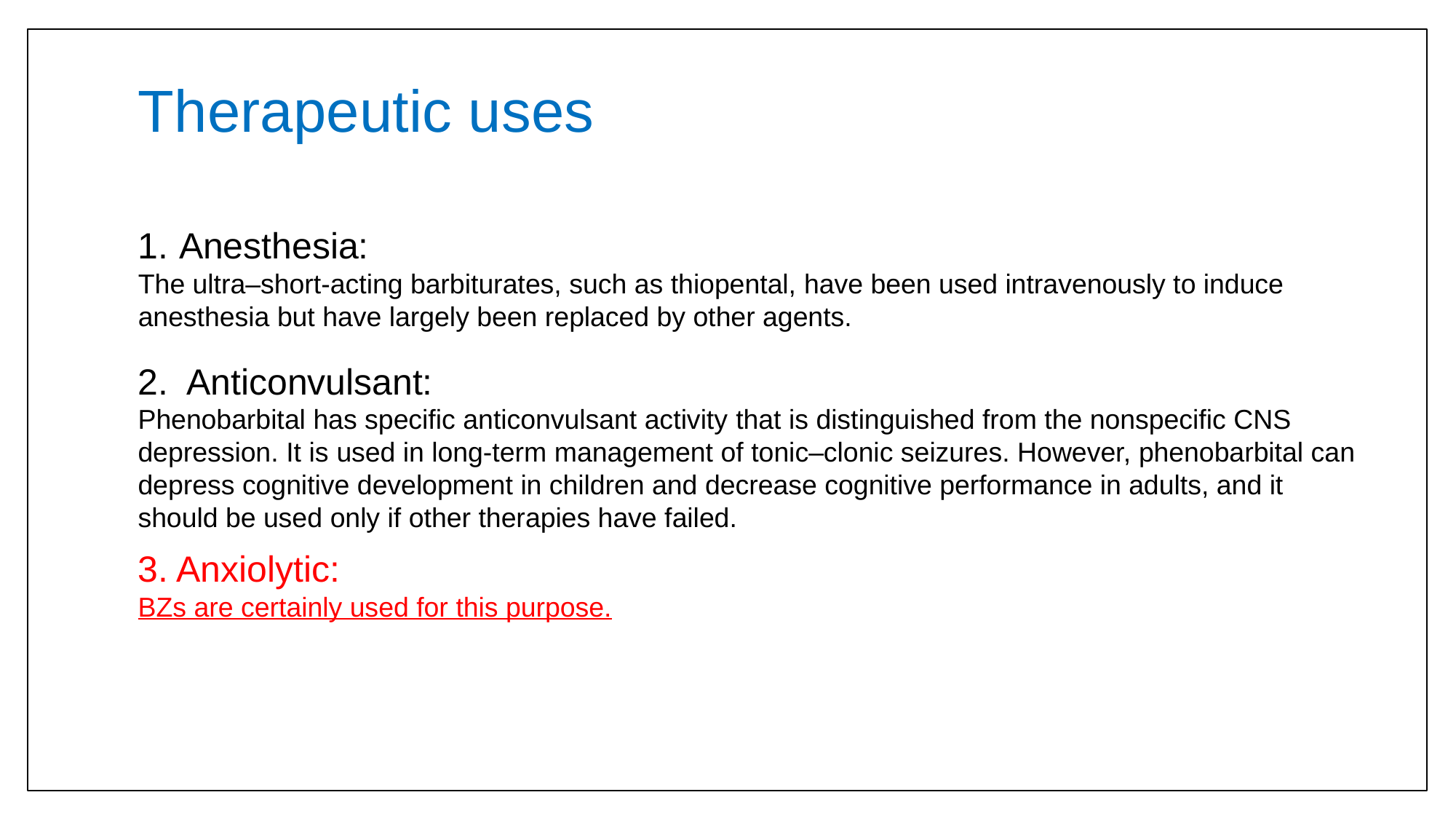

# Therapeutic uses
Anesthesia:
The ultra–short-acting barbiturates, such as thiopental, have been used intravenously to induce anesthesia but have largely been replaced by other agents.
2.  Anticonvulsant:
Phenobarbital has specific anticonvulsant activity that is distinguished from the nonspecific CNS depression. It is used in long-term management of tonic–clonic seizures. However, phenobarbital can depress cognitive development in children and decrease cognitive performance in adults, and it should be used only if other therapies have failed.
3. Anxiolytic:
BZs are certainly used for this purpose.